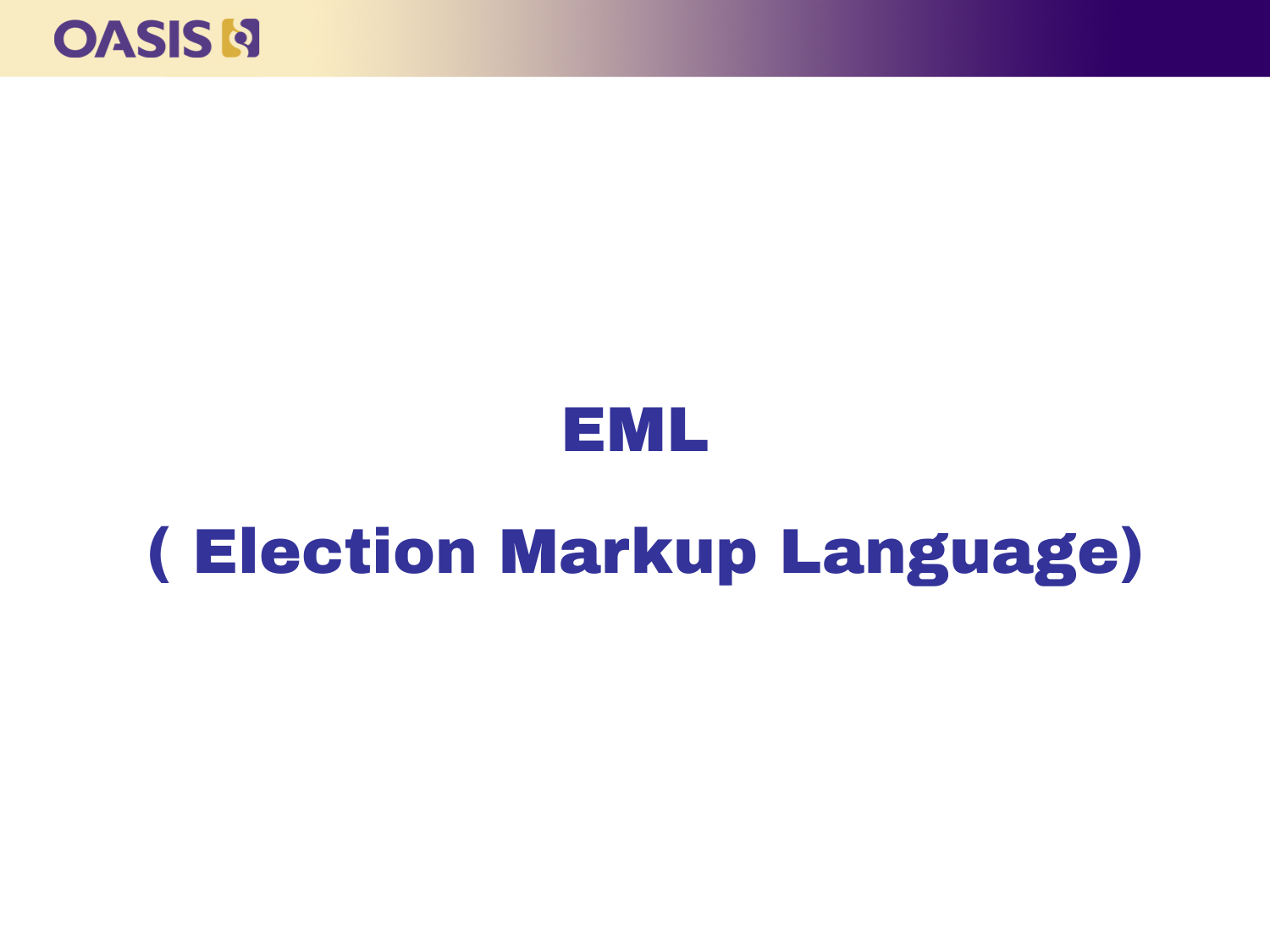

# EML ( Election Markup Language)
blank